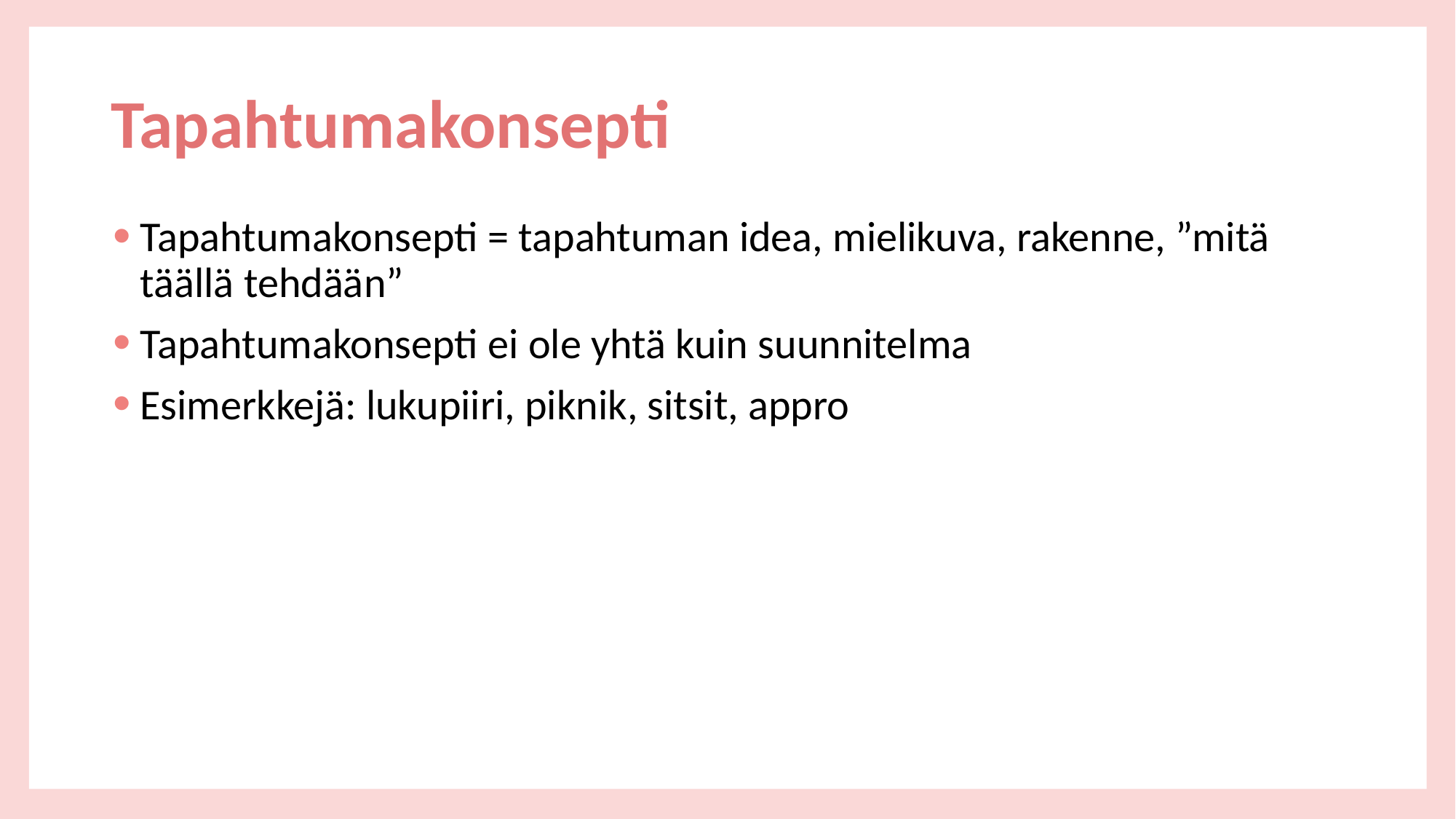

# Tapahtumakonsepti
Tapahtumakonsepti = tapahtuman idea, mielikuva, rakenne, ”mitä täällä tehdään”
Tapahtumakonsepti ei ole yhtä kuin suunnitelma
Esimerkkejä: lukupiiri, piknik, sitsit, appro